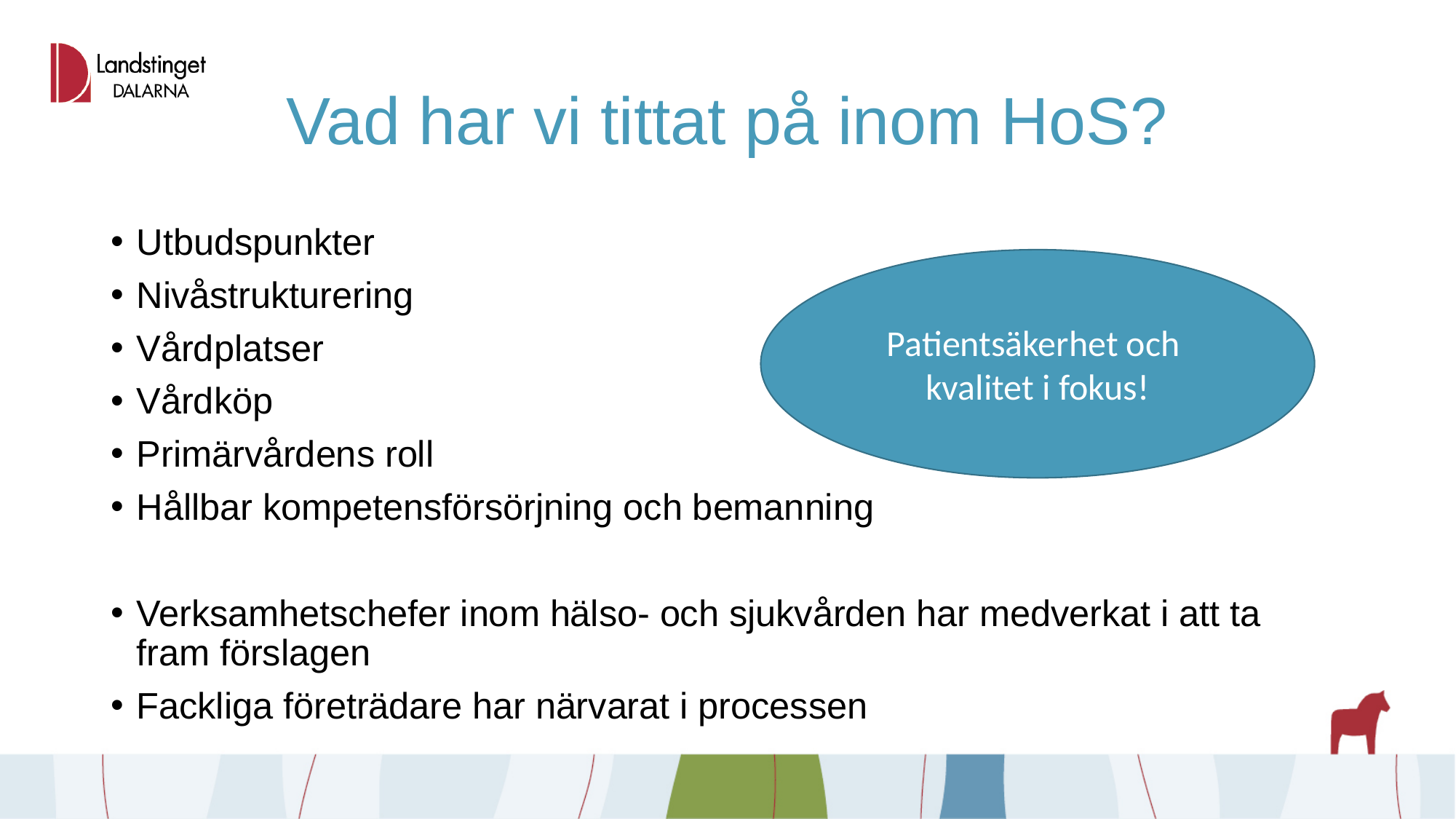

# Vad har vi tittat på inom HoS?
Utbudspunkter
Nivåstrukturering
Vårdplatser
Vårdköp
Primärvårdens roll
Hållbar kompetensförsörjning och bemanning

Verksamhetschefer inom hälso- och sjukvården har medverkat i att ta fram förslagen
Fackliga företrädare har närvarat i processen
Patientsäkerhet och
kvalitet i fokus!